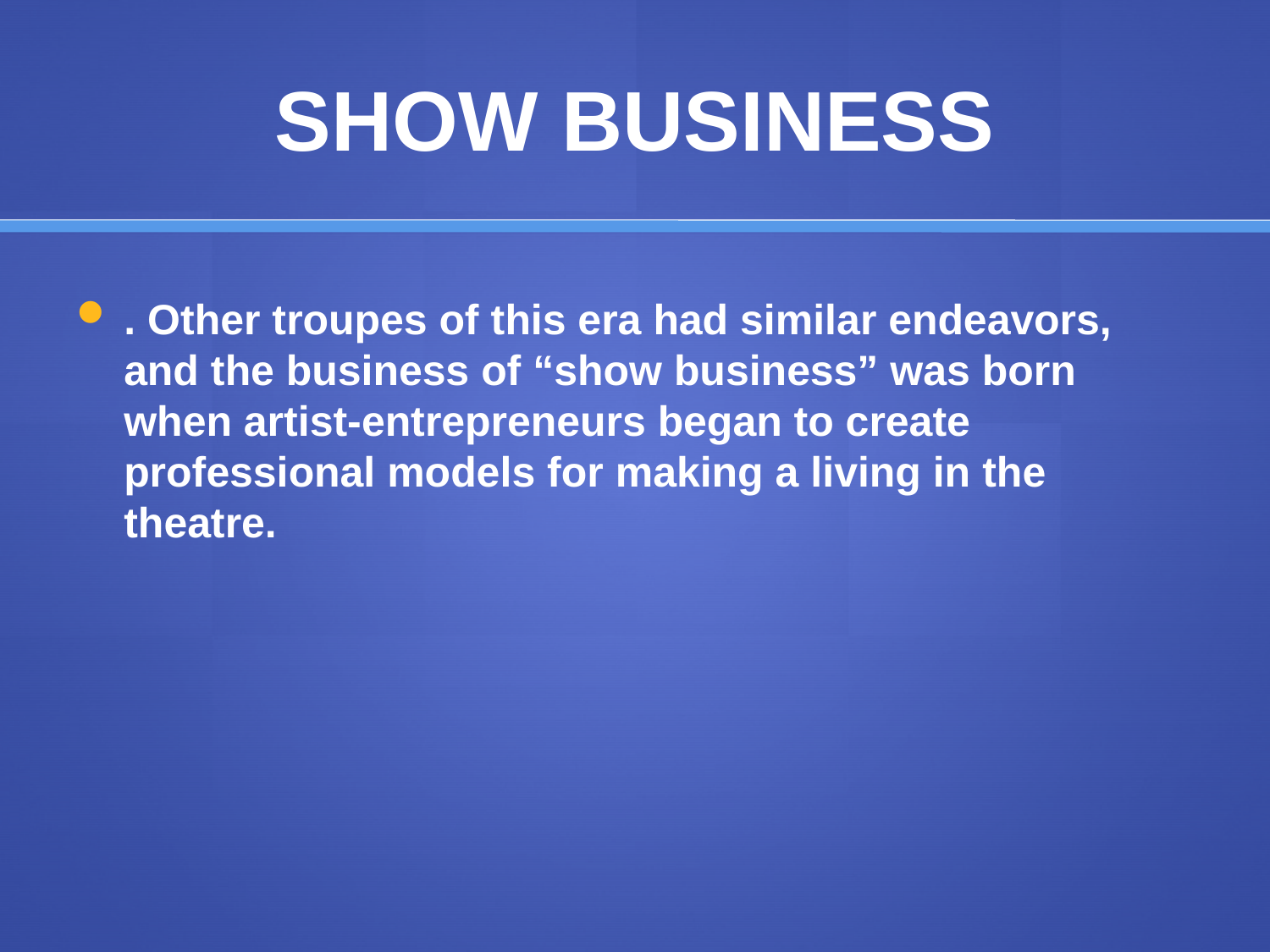

# SHOW BUSINESS
. Other troupes of this era had similar endeavors, and the business of “show business” was born when artist-entrepreneurs began to create professional models for making a living in the theatre.